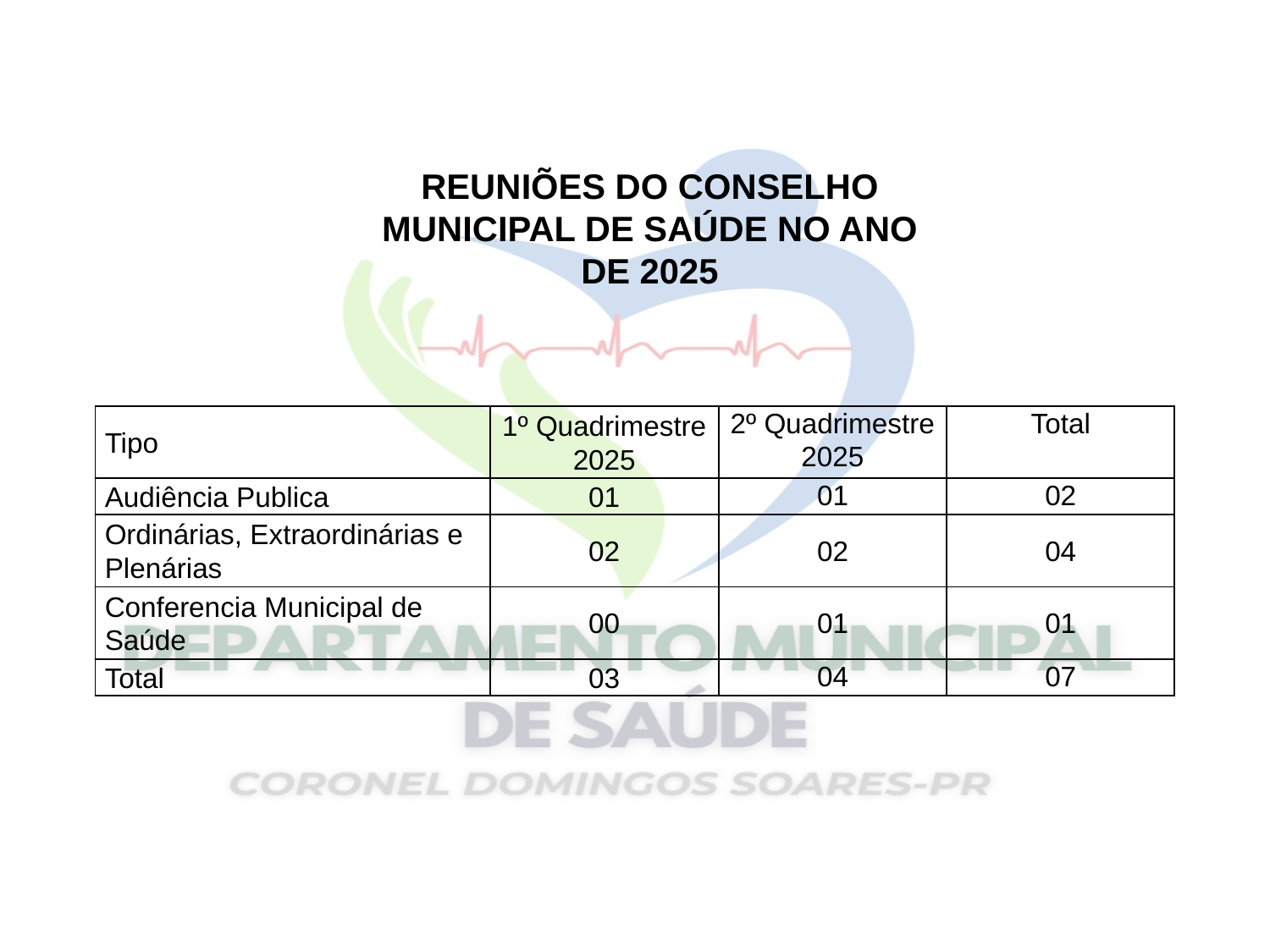

REUNIÕES DO CONSELHO MUNICIPAL DE SAÚDE NO ANO DE 2025
| Tipo | 1º Quadrimestre 2025 | 2º Quadrimestre 2025 | Total |
| --- | --- | --- | --- |
| Audiência Publica | 01 | 01 | 02 |
| Ordinárias, Extraordinárias e Plenárias | 02 | 02 | 04 |
| Conferencia Municipal de Saúde | 00 | 01 | 01 |
| Total | 03 | 04 | 07 |